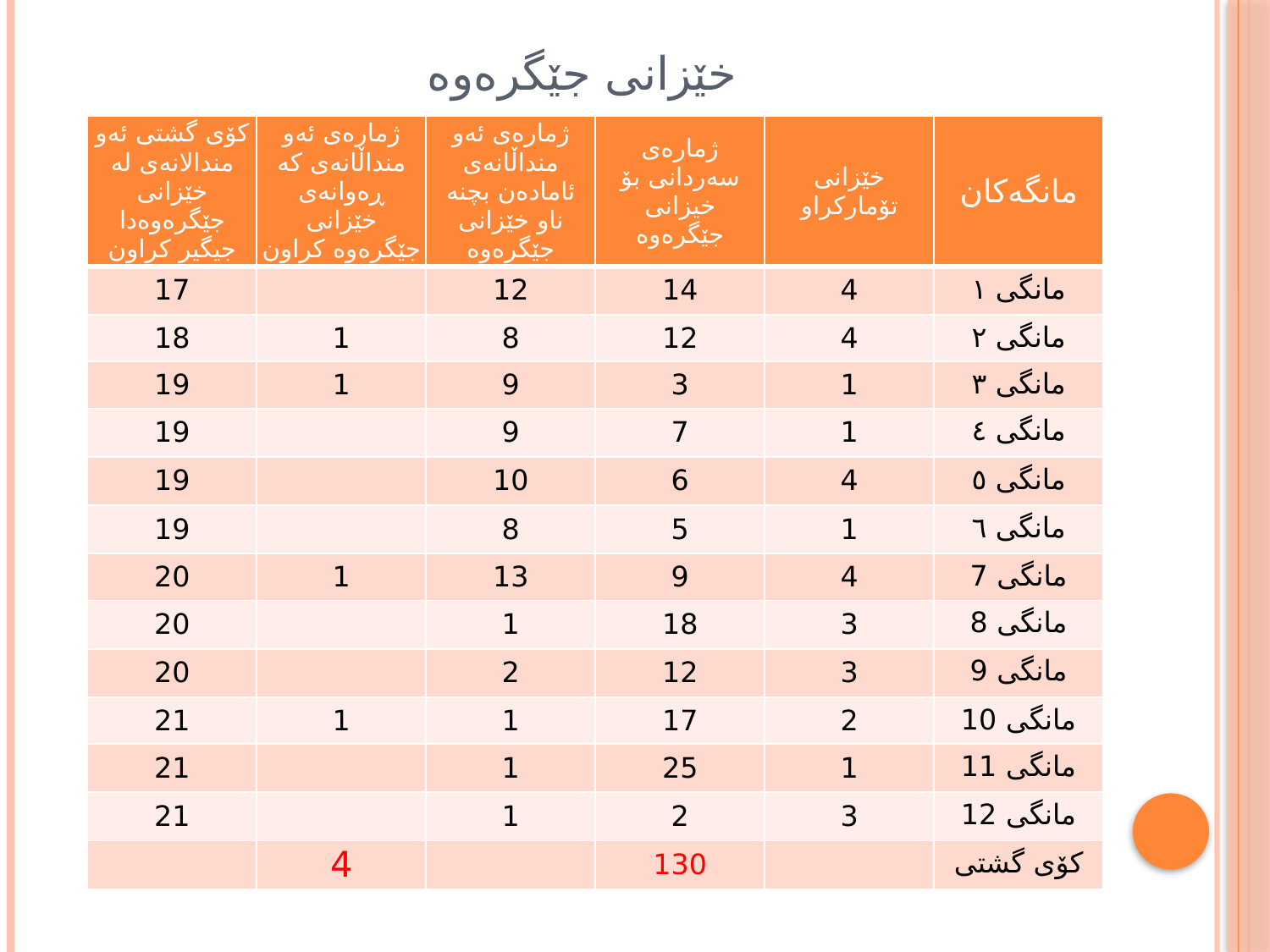

# خێزانی جێگرەوە
| كۆی گشتی ئەو مندالانەی لە خێزانی جێگرەوەدا جیگیر كراون | ژمارەی ئەو منداڵانەی كە ڕەوانەی خێزانی جێگرەوە كراون | ژمارەی ئەو منداڵانەی ئامادەن بچنە ناو خێزانی جێگرەوە | ژمارەی سەردانی بۆ خیزانی جێگرەوە | خێزانی تۆماركراو | مانگەكان |
| --- | --- | --- | --- | --- | --- |
| 17 |  | 12 | 14 | 4 | مانگی ١ |
| 18 | 1 | 8 | 12 | 4 | مانگی ٢ |
| 19 | 1 | 9 | 3 | 1 | مانگی ٣ |
| 19 |  | 9 | 7 | 1 | مانگی ٤ |
| 19 |  | 10 | 6 | 4 | مانگی ٥ |
| 19 |  | 8 | 5 | 1 | مانگی ٦ |
| 20 | 1 | 13 | 9 | 4 | مانگی 7 |
| 20 |  | 1 | 18 | 3 | مانگی 8 |
| 20 |  | 2 | 12 | 3 | مانگی 9 |
| 21 | 1 | 1 | 17 | 2 | مانگی 10 |
| 21 |  | 1 | 25 | 1 | مانگی 11 |
| 21 |  | 1 | 2 | 3 | مانگی 12 |
|  | 4 |  | 130 |  | كۆی گشتی |